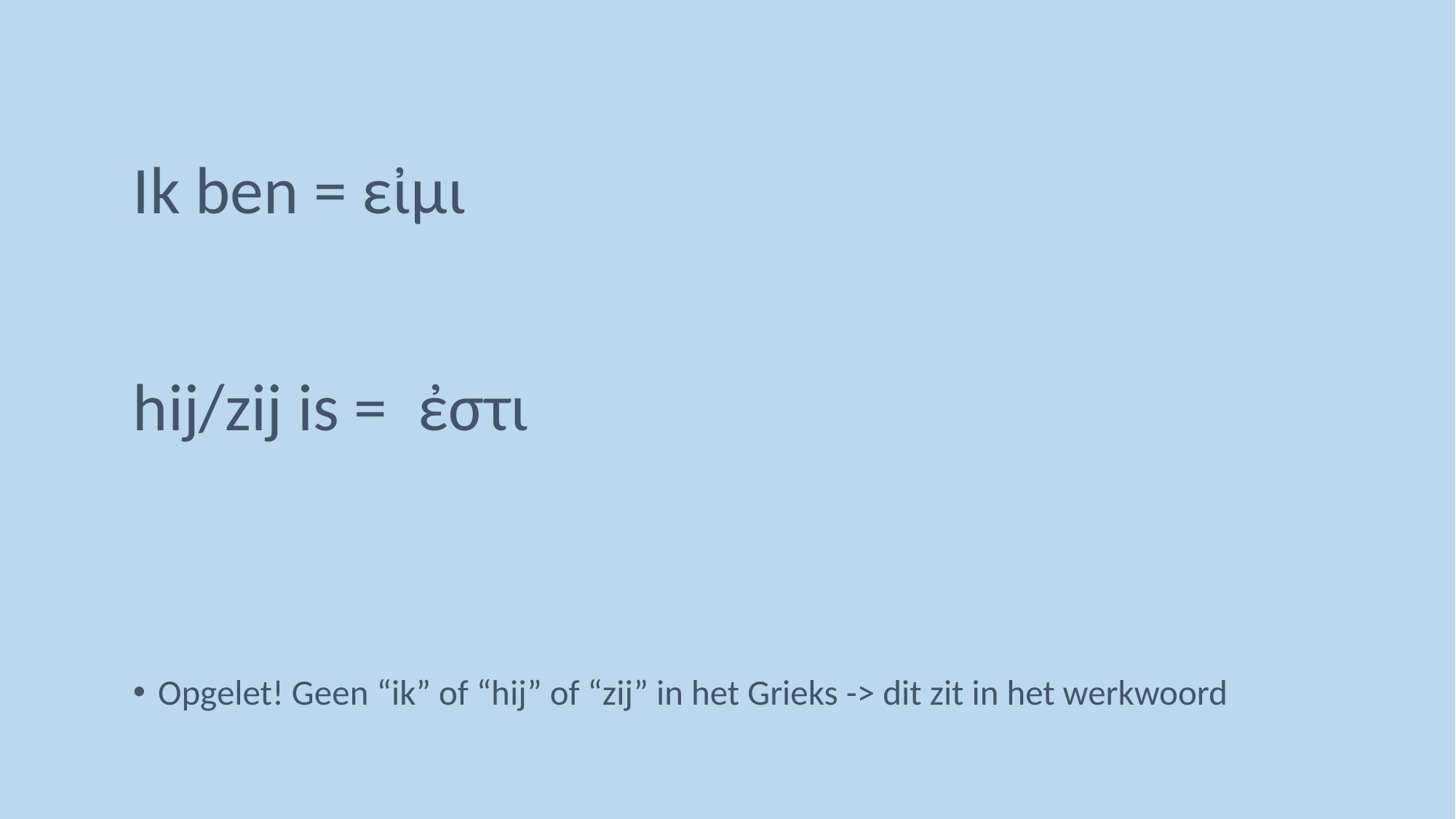

# Ιk ben = εἰμι hij/zij is =  ἐστι
Opgelet! Geen “ik” of “hij” of “zij” in het Grieks -> dit zit in het werkwoord